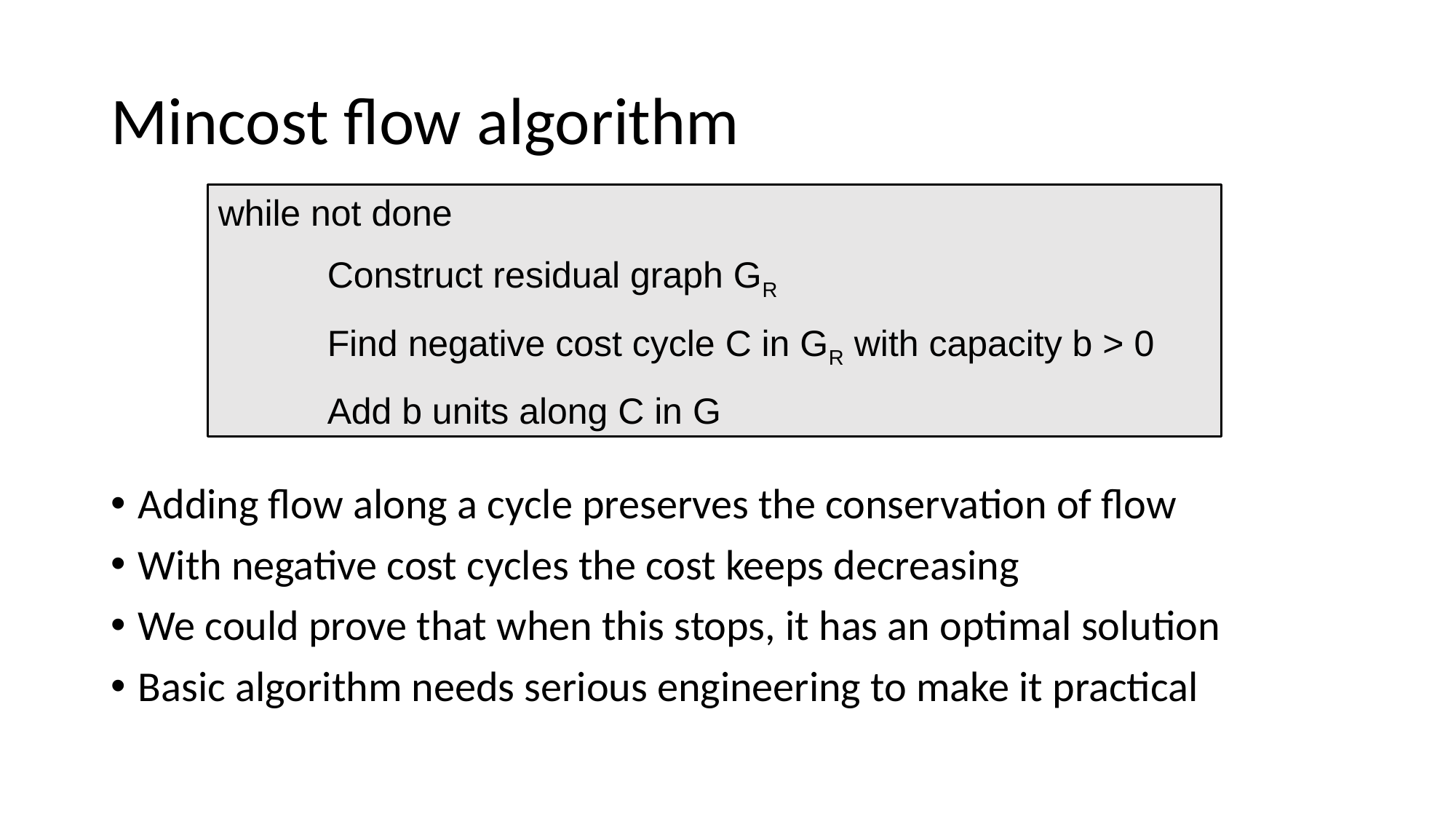

# Mincost flow algorithm
while not done
	Construct residual graph GR
	Find negative cost cycle C in GR with capacity b > 0
	Add b units along C in G
Adding flow along a cycle preserves the conservation of flow
With negative cost cycles the cost keeps decreasing
We could prove that when this stops, it has an optimal solution
Basic algorithm needs serious engineering to make it practical